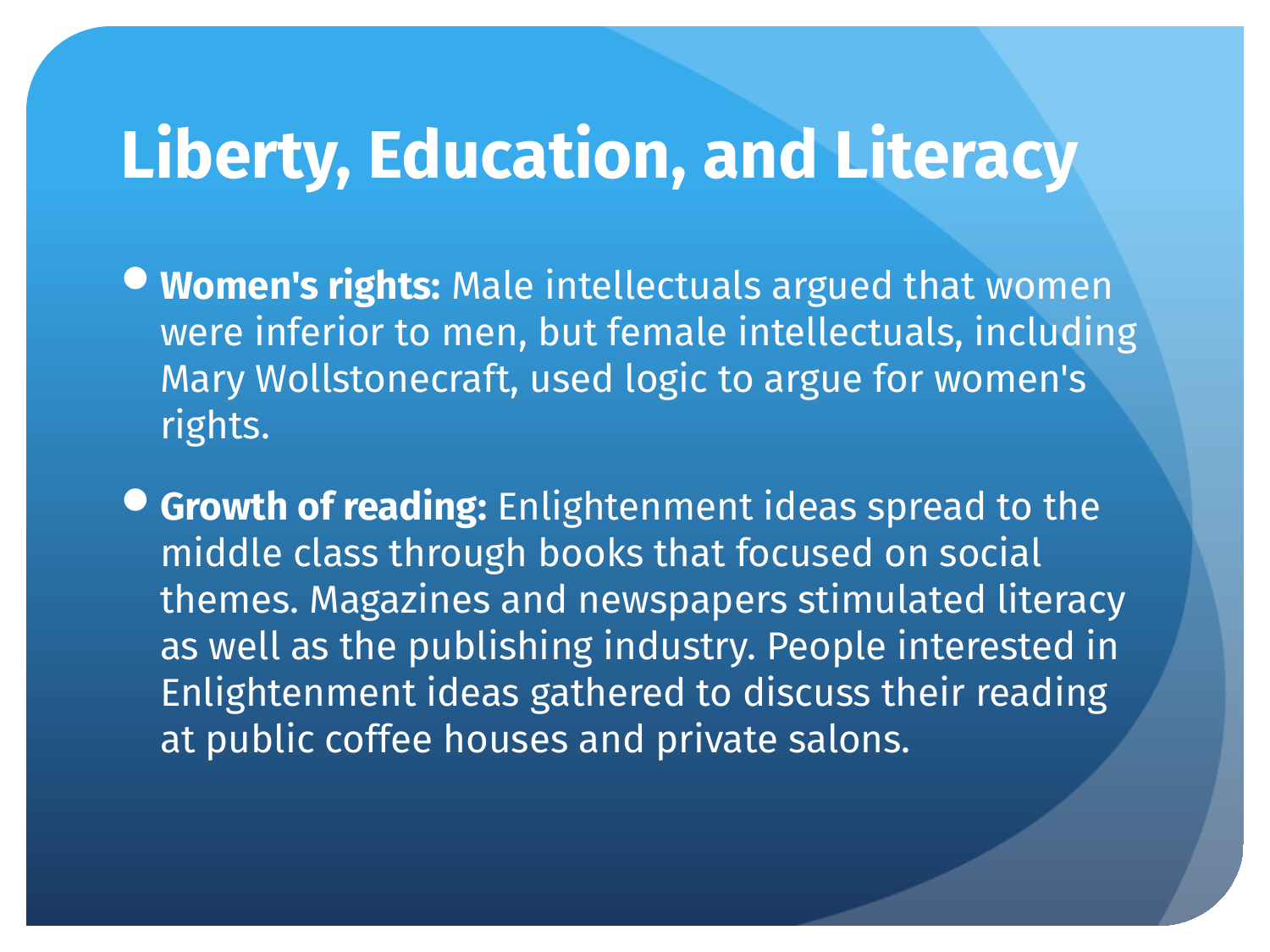

# Liberty, Education, and Literacy
Women's rights: Male intellectuals argued that women were inferior to men, but female intellectuals, including Mary Wollstonecraft, used logic to argue for women's rights.
Growth of reading: Enlightenment ideas spread to the middle class through books that focused on social themes. Magazines and newspapers stimulated literacy as well as the publishing industry. People interested in Enlightenment ideas gathered to discuss their reading at public coffee houses and private salons.